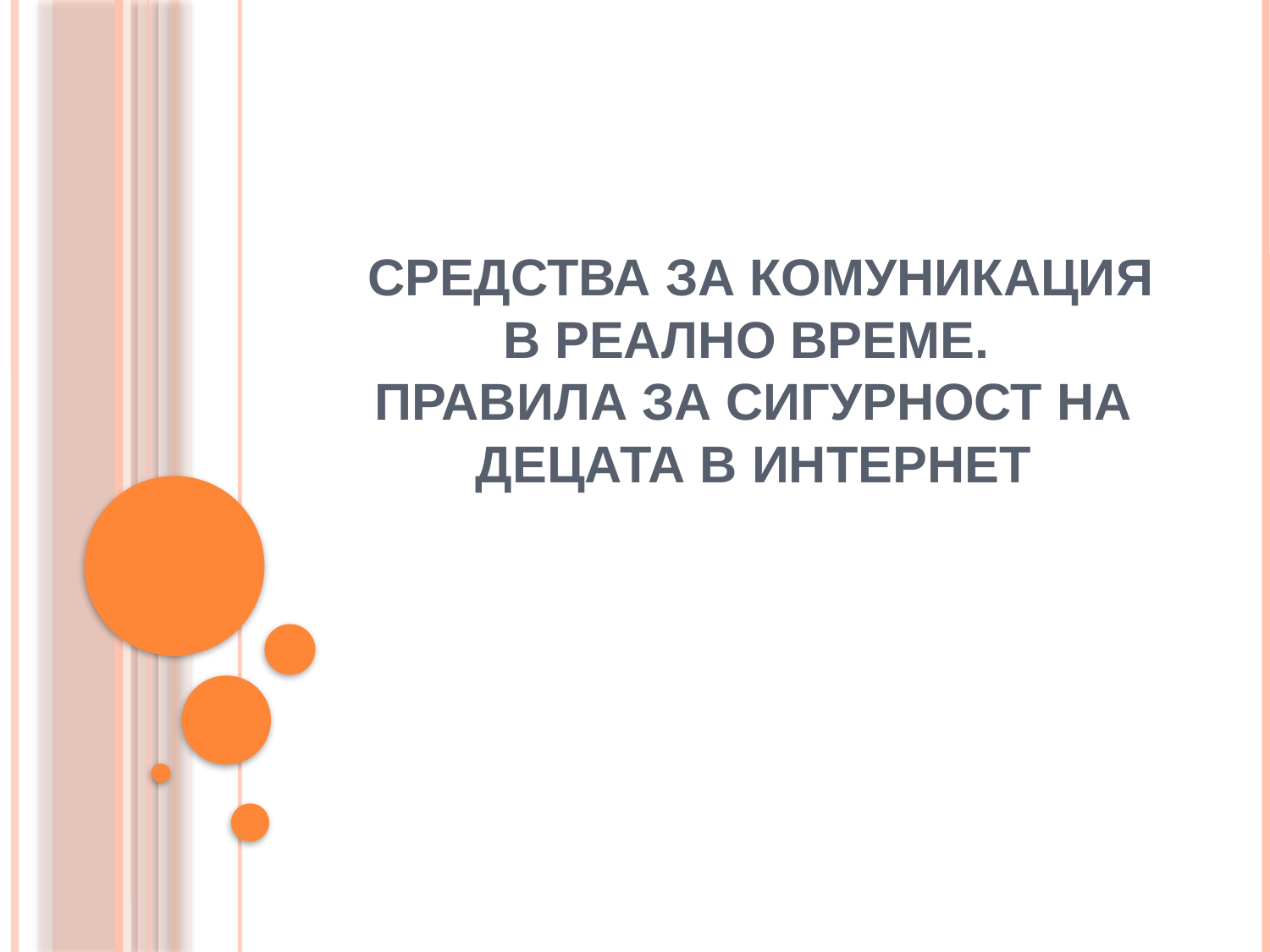

# Средства за комуникация в реално време. Правила за сигурност на децата в интернет